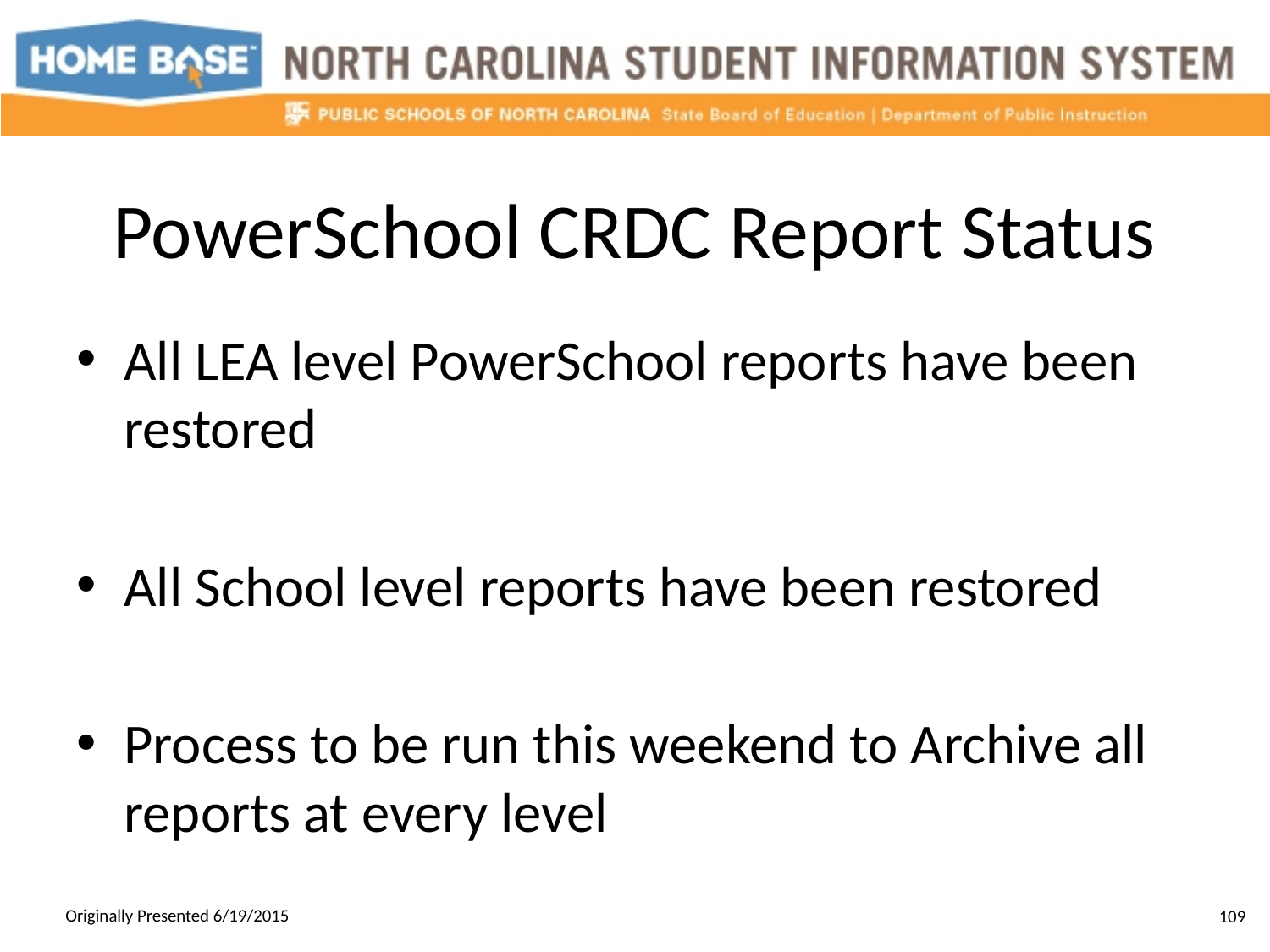

# PowerSchool CRDC Report Status
All LEA level PowerSchool reports have been restored

All School level reports have been restored

Process to be run this weekend to Archive all reports at every level

Originally Presented 6/19/2015
109